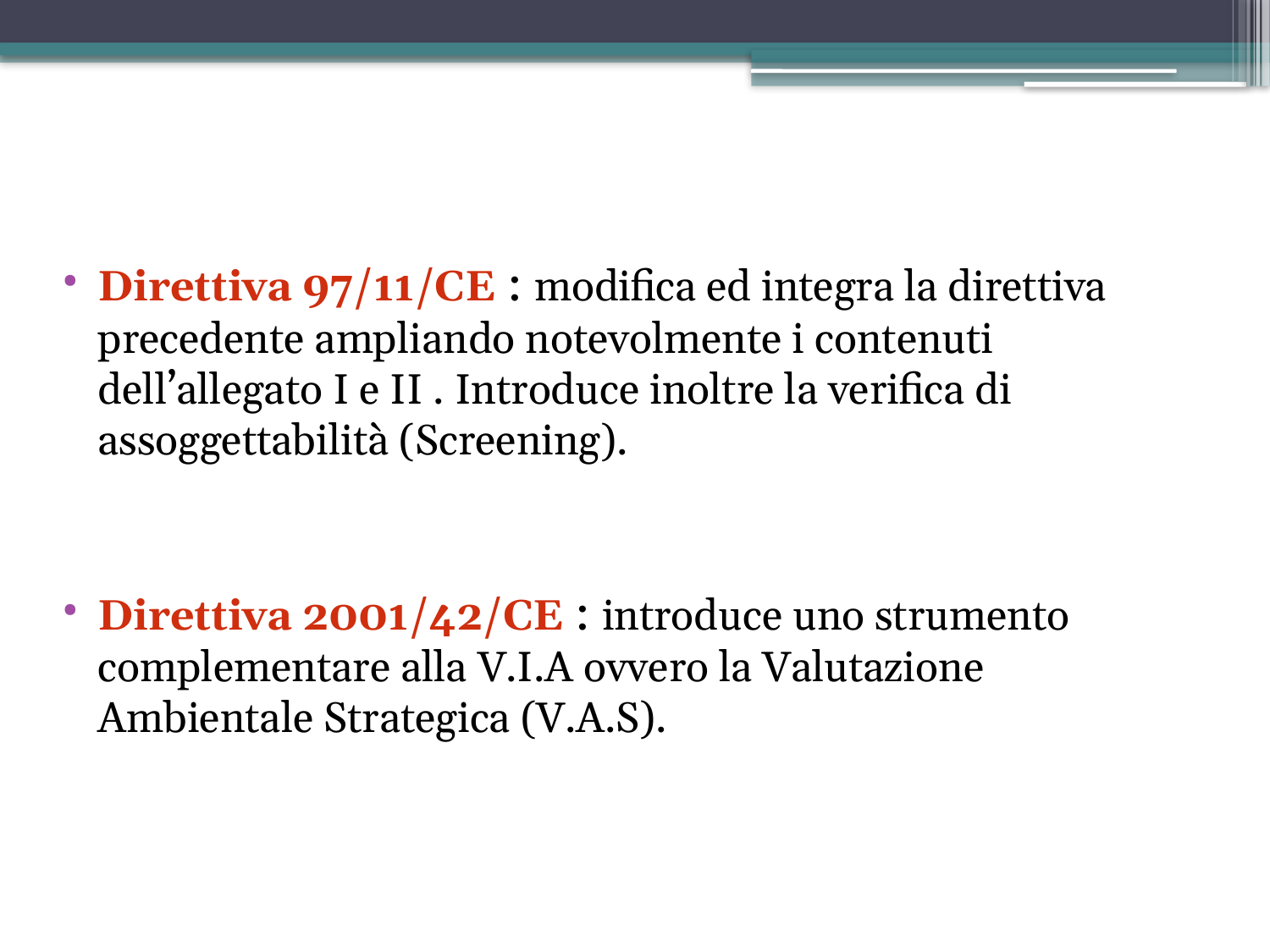

Direttiva 97/11/CE : modifica ed integra la direttiva precedente ampliando notevolmente i contenuti dell’allegato I e II . Introduce inoltre la verifica di assoggettabilità (Screening).

Direttiva 2001/42/CE : introduce uno strumento complementare alla V.I.A ovvero la Valutazione Ambientale Strategica (V.A.S).